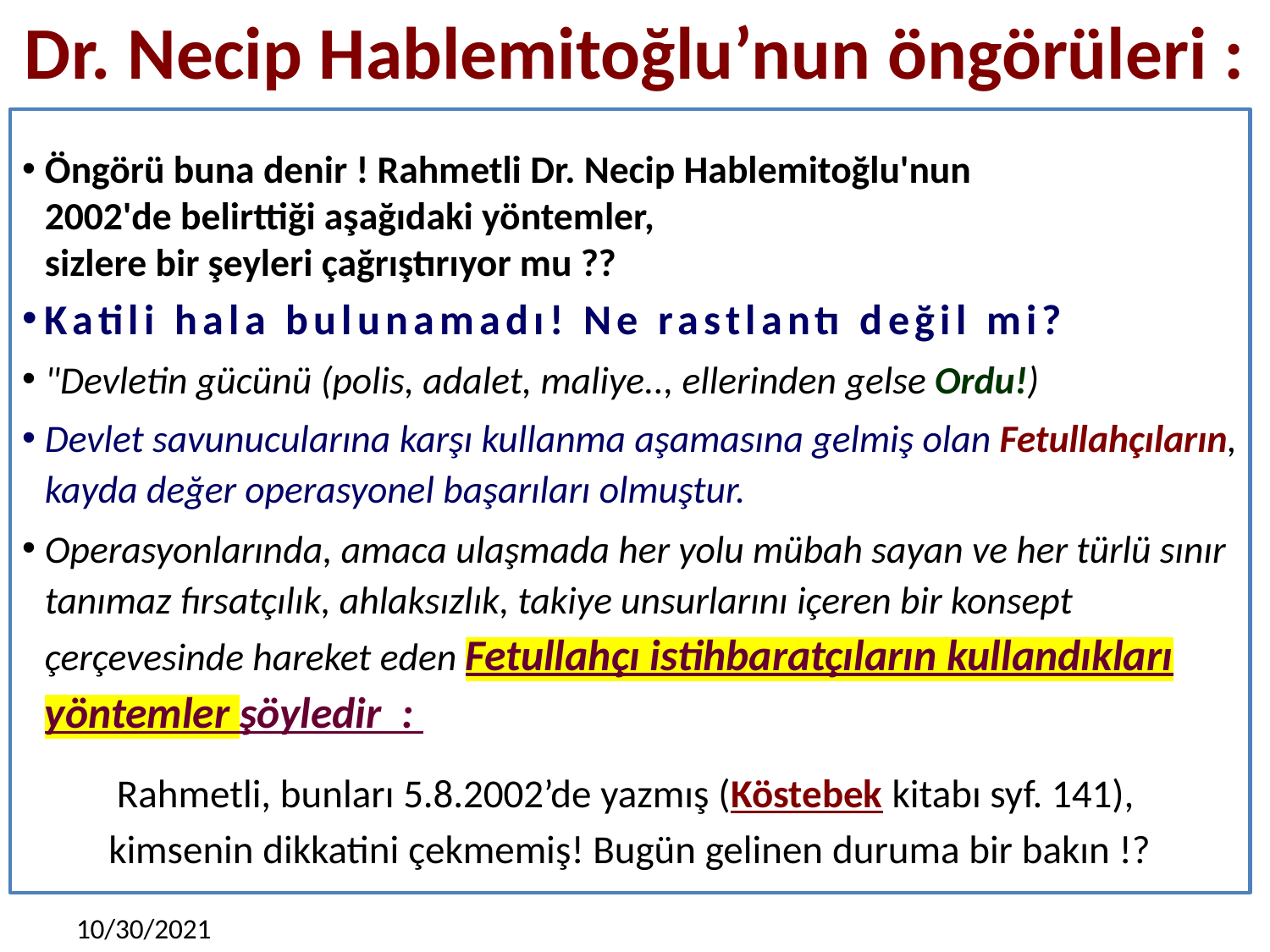

# Dr. Necip Hablemitoğlu’nun öngörüleri :

Öngörü buna denir ! Rahmetli Dr. Necip Hablemitoğlu'nun 2002'de belirttiği aşağıdaki yöntemler,
sizlere bir şeyleri çağrıştırıyor mu ??
Katili hala bulunamadı! Ne rastlantı değil mi?
"Devletin gücünü (polis, adalet, maliye.., ellerinden gelse Ordu!)
Devlet savunucularına karşı kullanma aşamasına gelmiş olan Fetullahçıların, kayda değer operasyonel başarıları olmuştur.
Operasyonlarında, amaca ulaşmada her yolu mübah sayan ve her türlü sınır tanımaz fırsatçılık, ahlaksızlık, takiye unsurlarını içeren bir konsept çerçevesinde hareket eden Fetullahçı istihbaratçıların kullandıkları yöntemler şöyledir  :
Rahmetli, bunları 5.8.2002’de yazmış (Köstebek kitabı syf. 141),
kimsenin dikkatini çekmemiş! Bugün gelinen duruma bir bakın !?

10/30/2021
56